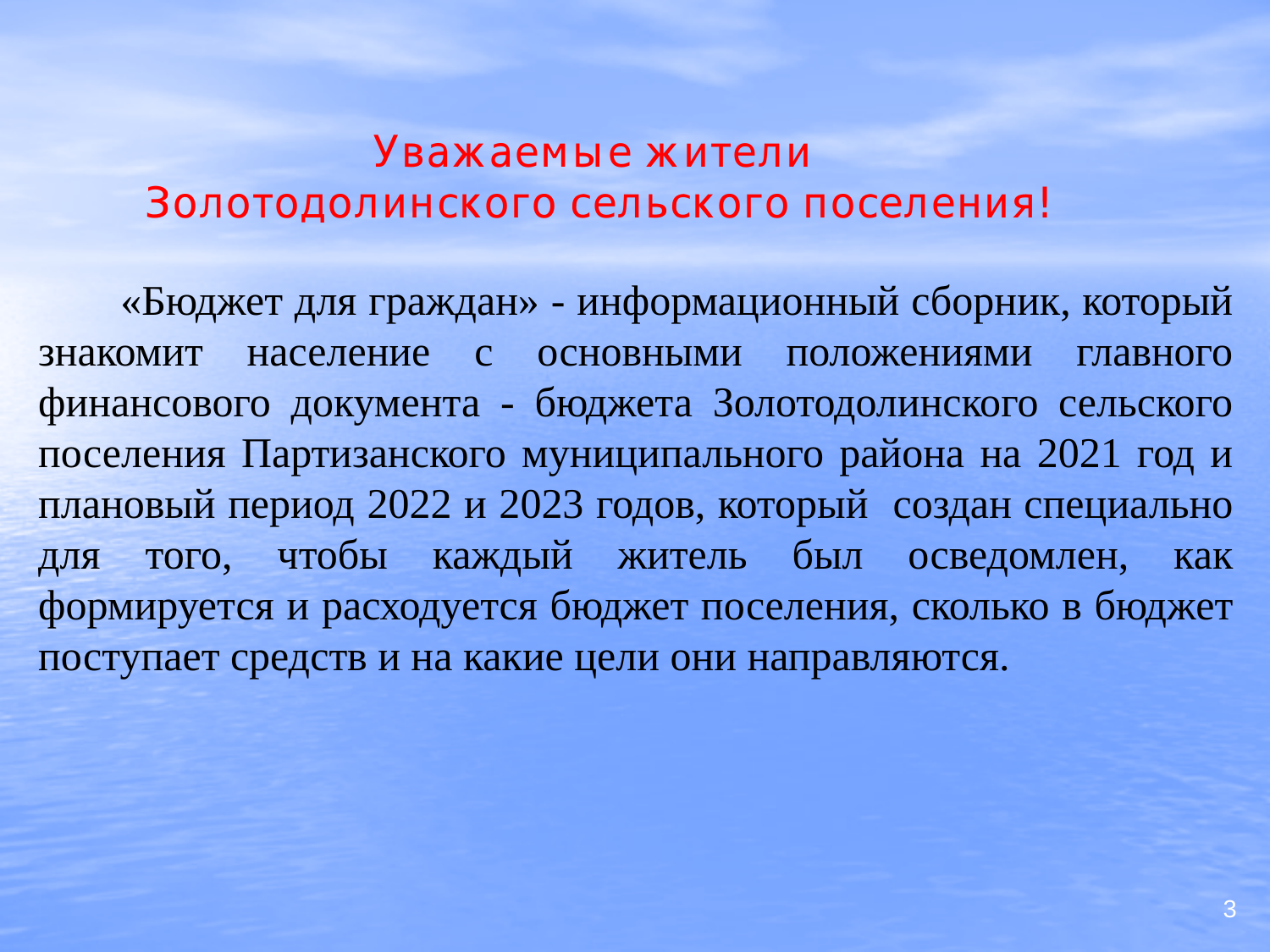

Уважаемые жители
Золотодолинского сельского поселения!
          «Бюджет для граждан» - информационный сборник, который знакомит население с основными положениями главного финансового документа - бюджета Золотодолинского сельского поселения Партизанского муниципального района на 2021 год и плановый период 2022 и 2023 годов, который  создан специально для того, чтобы каждый житель был осведомлен, как формируется и расходуется бюджет поселения, сколько в бюджет поступает средств и на какие цели они направляются.
3